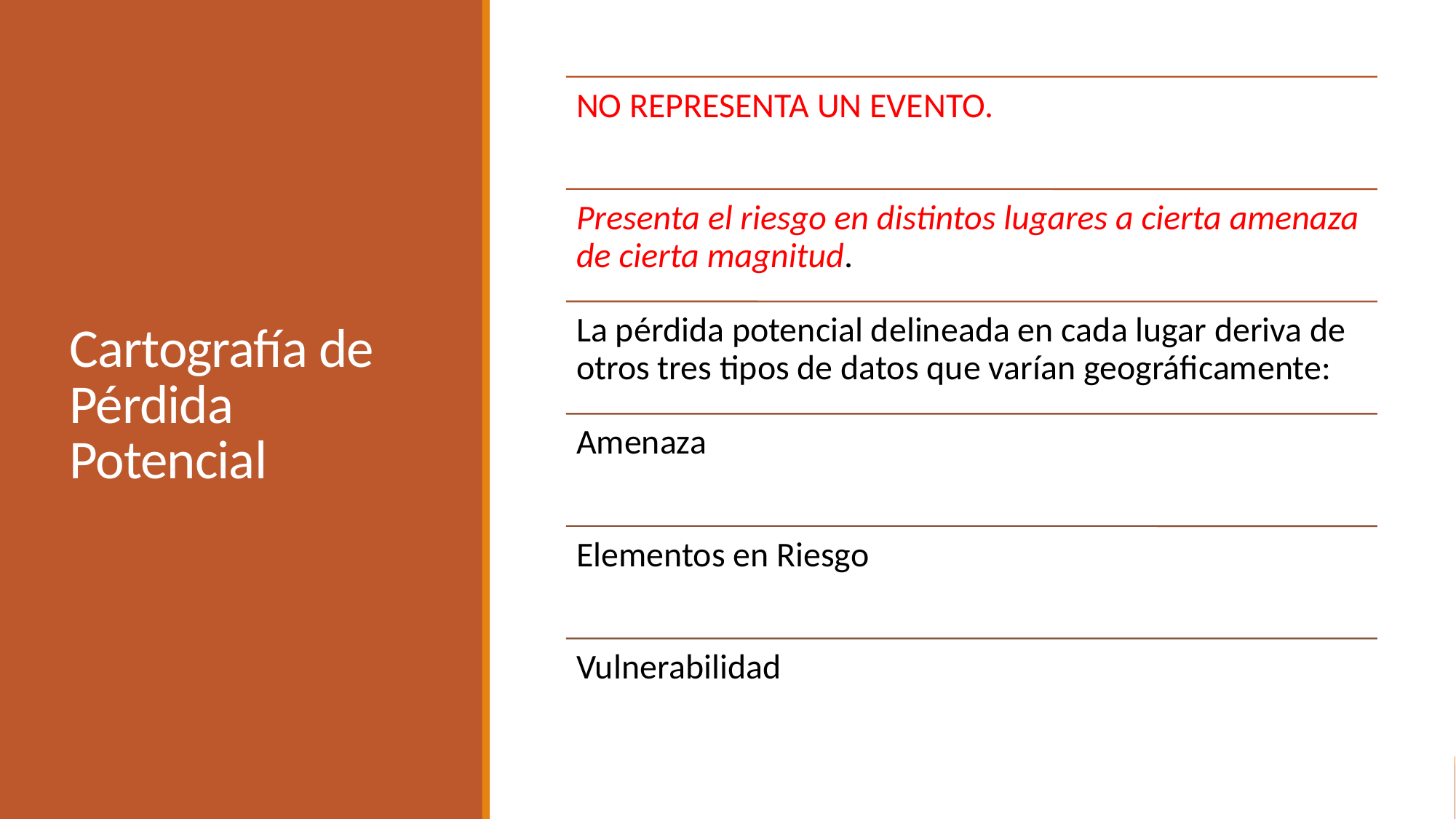

# Cartografía de Pérdida Potencial
NO REPRESENTA UN EVENTO.
Presenta el riesgo en distintos lugares a cierta amenaza de cierta magnitud.
La pérdida potencial delineada en cada lugar deriva de otros tres tipos de datos que varían geográficamente:
Amenaza
Elementos en Riesgo
Vulnerabilidad